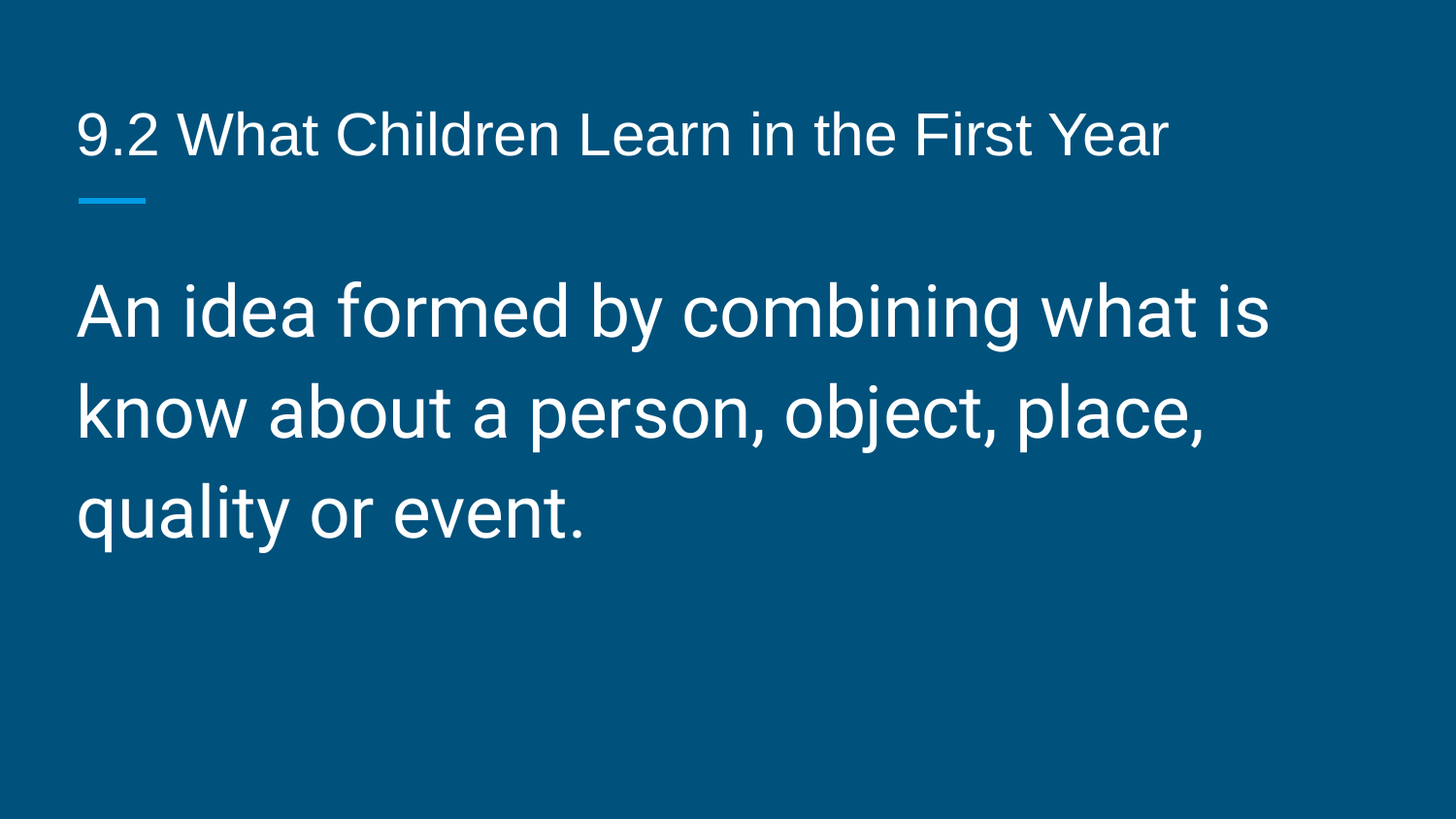

# 9.2 What Children Learn in the First Year
An idea formed by combining what is know about a person, object, place, quality or event.